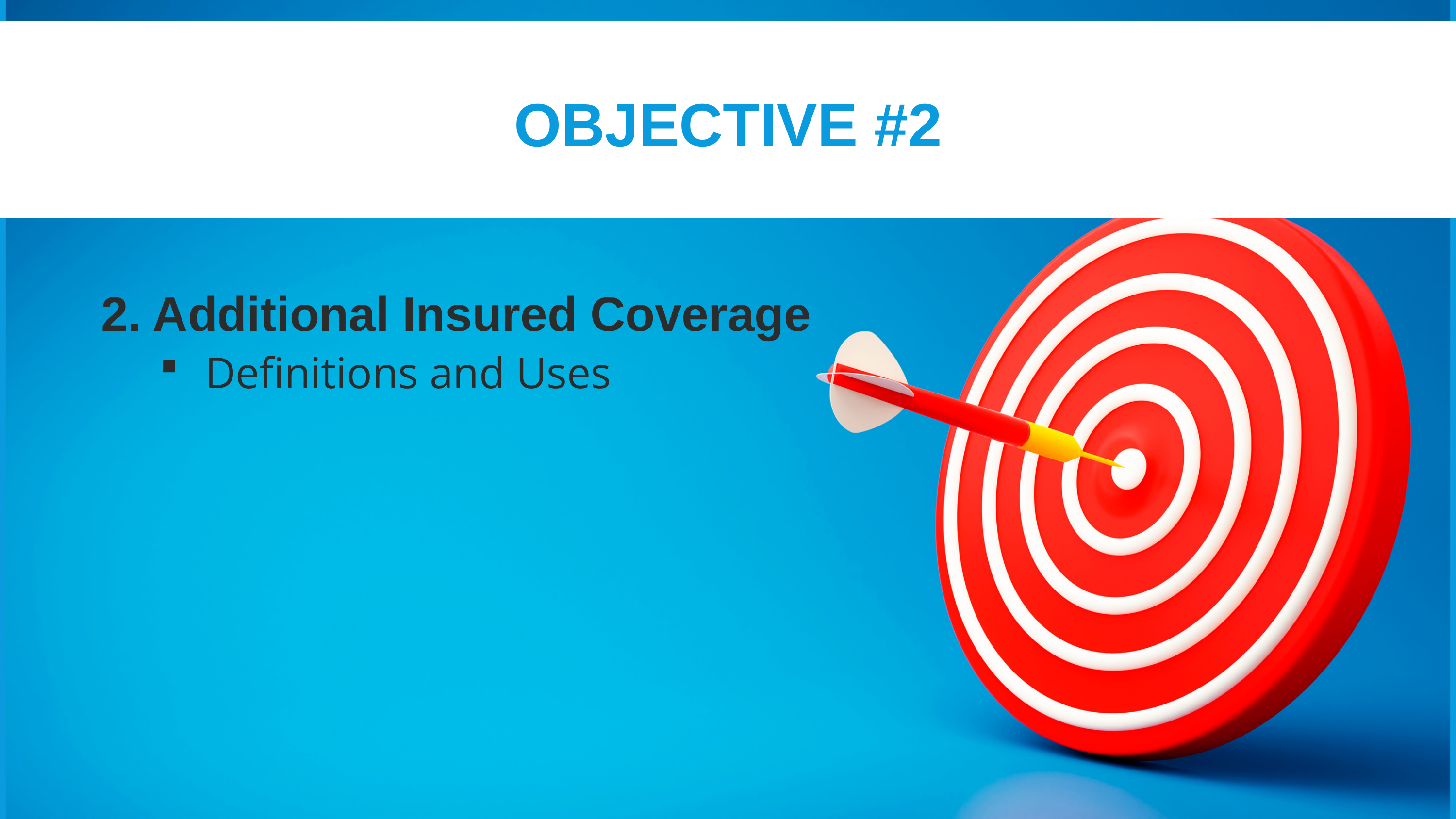

OBJECTIVE #2
2. Additional Insured Coverage
Definitions and Uses